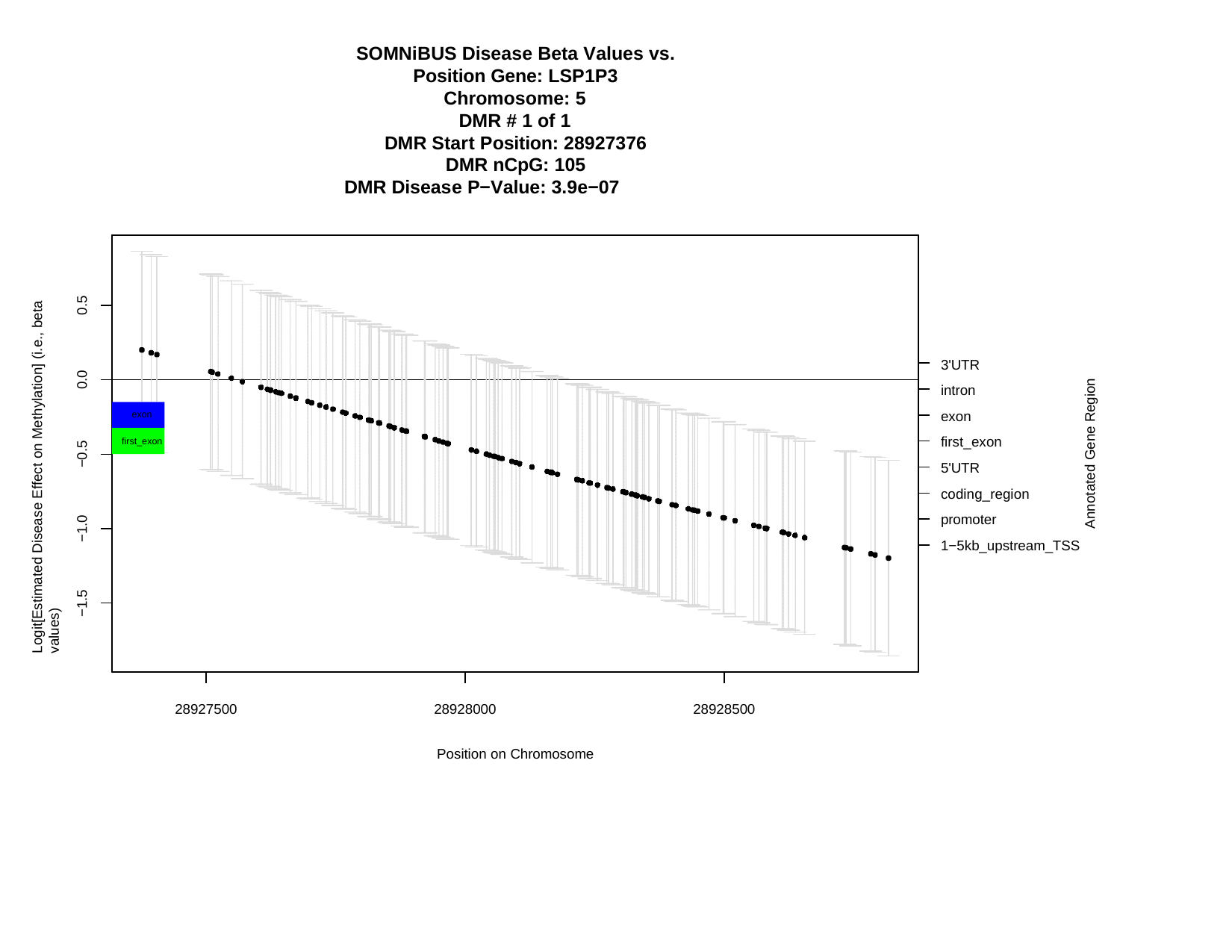

SOMNiBUS Disease Beta Values vs. Position Gene: LSP1P3
Chromosome: 5
DMR # 1 of 1
DMR Start Position: 28927376 DMR nCpG: 105
DMR Disease P−Value: 3.9e−07

Logit[Estimated Disease Effect on Methylation] (i.e., beta values)

0.5

3'UTR
intron exon first_exon 5'UTR
coding_region promoter 1−5kb_upstream_TSS

0.0

Annotated Gene Region

exon

first_exon

−0.5

−1.0

−1.5

28927500
28928000
28928500
Position on Chromosome